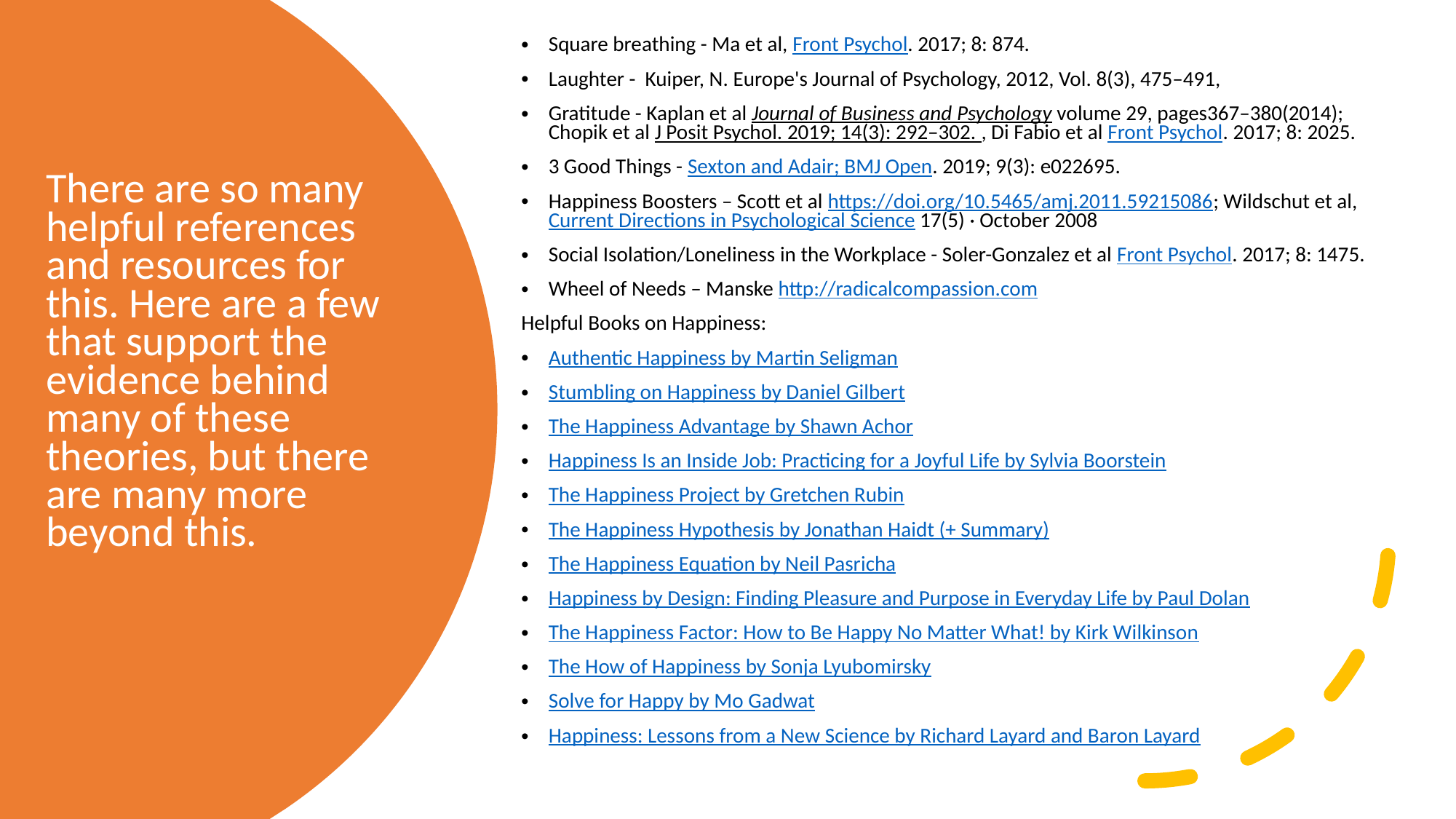

Square breathing - Ma et al, Front Psychol. 2017; 8: 874.
Laughter -  Kuiper, N. Europe's Journal of Psychology, 2012, Vol. 8(3), 475–491,
Gratitude - Kaplan et al Journal of Business and Psychology volume 29, pages367–380(2014); Chopik et al J Posit Psychol. 2019; 14(3): 292–302. , Di Fabio et al Front Psychol. 2017; 8: 2025.
3 Good Things - Sexton and Adair; BMJ Open. 2019; 9(3): e022695.
Happiness Boosters – Scott et al https://doi.org/10.5465/amj.2011.59215086; Wildschut et al, Current Directions in Psychological Science 17(5) · October 2008
Social Isolation/Loneliness in the Workplace - Soler-Gonzalez et al Front Psychol. 2017; 8: 1475.
Wheel of Needs – Manske http://radicalcompassion.com
Helpful Books on Happiness:
Authentic Happiness by Martin Seligman
Stumbling on Happiness by Daniel Gilbert
The Happiness Advantage by Shawn Achor
Happiness Is an Inside Job: Practicing for a Joyful Life by Sylvia Boorstein
The Happiness Project by Gretchen Rubin
The Happiness Hypothesis by Jonathan Haidt (+ Summary)
The Happiness Equation by Neil Pasricha
Happiness by Design: Finding Pleasure and Purpose in Everyday Life by Paul Dolan
The Happiness Factor: How to Be Happy No Matter What! by Kirk Wilkinson
The How of Happiness by Sonja Lyubomirsky
Solve for Happy by Mo Gadwat
Happiness: Lessons from a New Science by Richard Layard and Baron Layard
# There are so many helpful references and resources for this. Here are a few that support the evidence behind many of these theories, but there are many more beyond this.